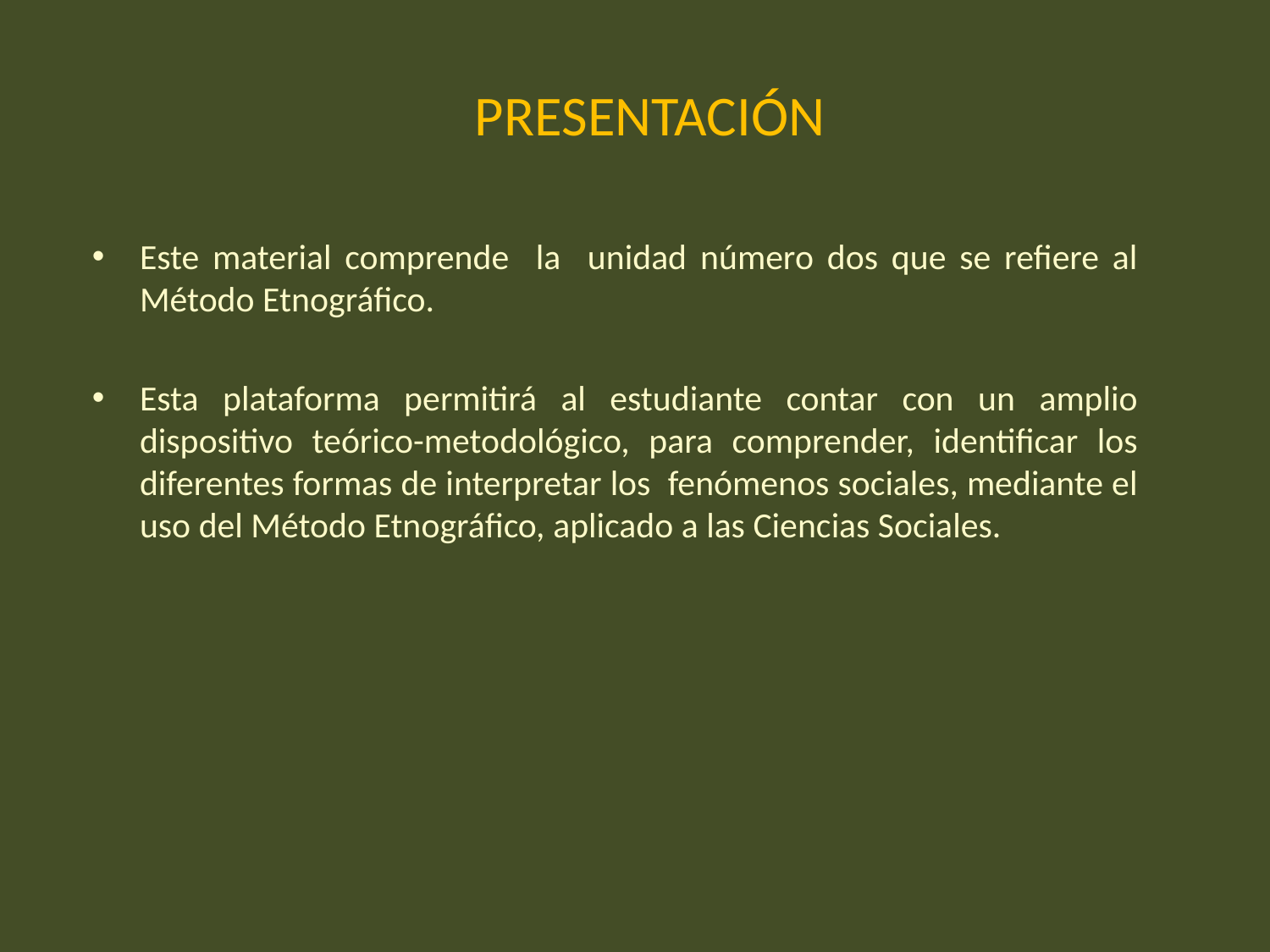

# PRESENTACIÓN

Este material comprende  la  unidad número dos que se refiere al Método Etnográfico.

Esta plataforma permitirá al estudiante contar con un amplio dispositivo teórico-metodológico, para comprender, identificar los diferentes formas de interpretar los  fenómenos sociales, mediante el uso del Método Etnográfico, aplicado a las Ciencias Sociales.